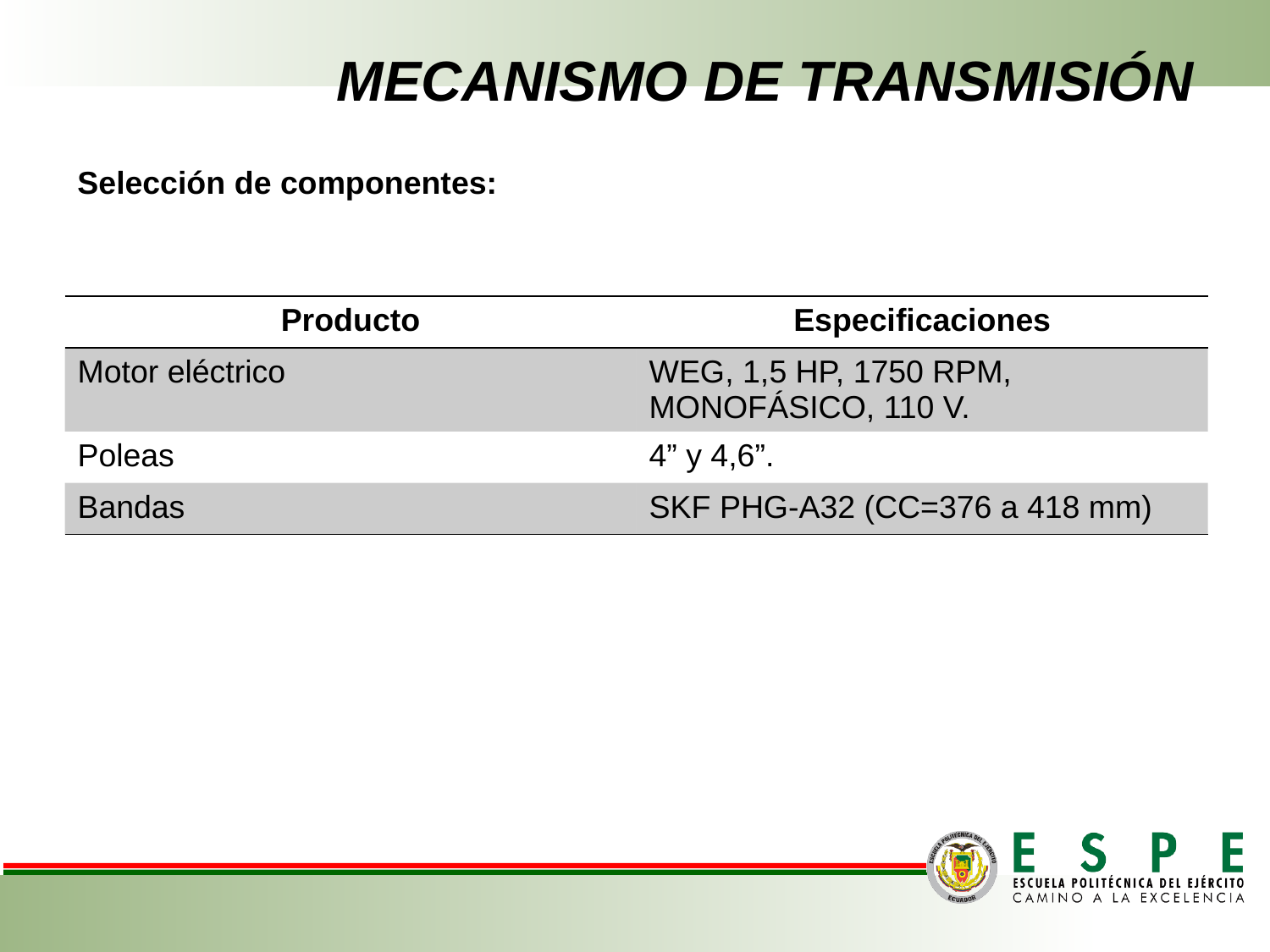

# MECANISMO DE TRANSMISIÓN
Selección de componentes:
| Producto | Especificaciones |
| --- | --- |
| Motor eléctrico | WEG, 1,5 HP, 1750 RPM, MONOFÁSICO, 110 V. |
| Poleas | 4” y 4,6”. |
| Bandas | SKF PHG-A32 (CC=376 a 418 mm) |